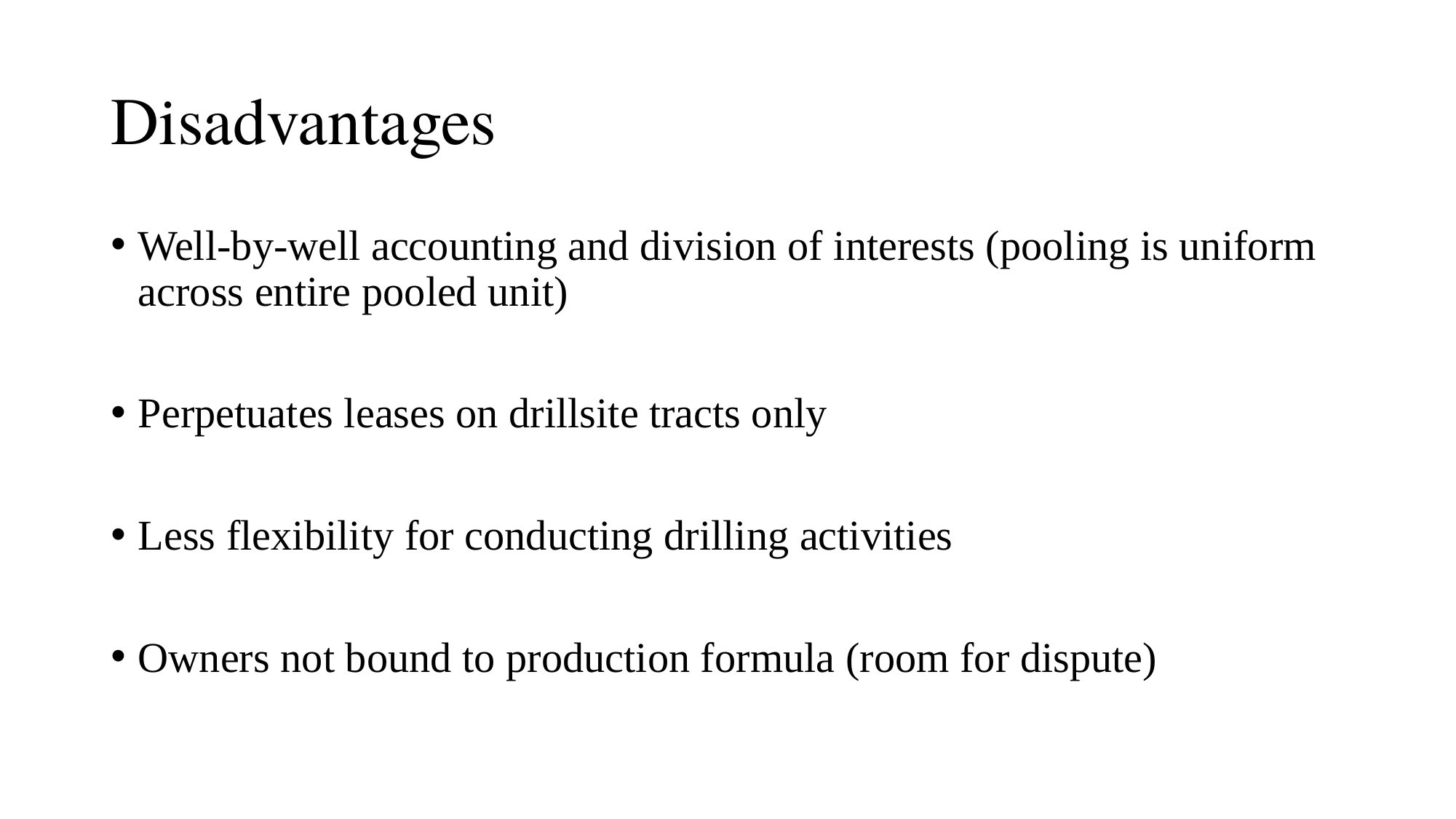

# Disadvantages
Well-by-well accounting and division of interests (pooling is uniform across entire pooled unit)

Perpetuates leases on drillsite tracts only

Less flexibility for conducting drilling activities

Owners not bound to production formula (room for dispute)